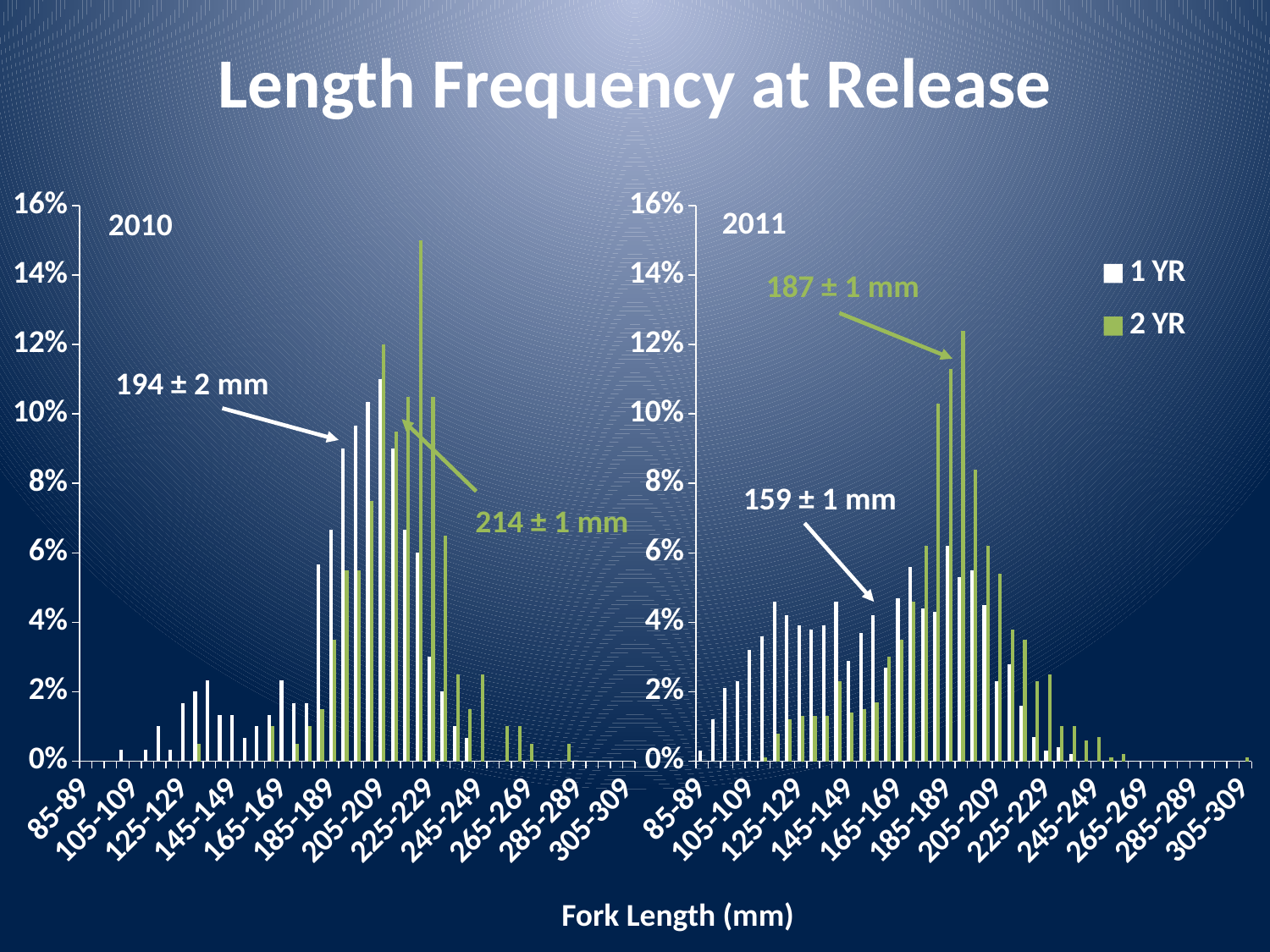

# Length Frequency at Release

### Chart

| Category | 1 YR | 2 YR |
|---|---|---|
| 85-89 | 0.0 | 0.0 |
| 90-94 | 0.0 | 0.0 |
| 95-99 | 0.0 | 0.0 |
| 100-104 | 0.0033333333333333335 | 0.0 |
| 105-109 | 0.0 | 0.0 |
| 110-114 | 0.0033333333333333335 | 0.0 |
| 115-119 | 0.01 | 0.0 |
| 120-124 | 0.0033333333333333335 | 0.0 |
| 125-129 | 0.016666666666666666 | 0.0 |
| 130-134 | 0.02 | 0.005 |
| 135-139 | 0.023333333333333334 | 0.0 |
| 140-144 | 0.013333333333333334 | 0.0 |
| 145-149 | 0.013333333333333334 | 0.0 |
| 150-154 | 0.006666666666666667 | 0.0 |
| 155-159 | 0.01 | 0.0 |
| 160-164 | 0.013333333333333334 | 0.01 |
| 165-169 | 0.023333333333333334 | 0.0 |
| 170-174 | 0.016666666666666666 | 0.005 |
| 175-179 | 0.016666666666666666 | 0.01 |
| 180-184 | 0.056666666666666664 | 0.015 |
| 185-189 | 0.06666666666666667 | 0.035 |
| 190-194 | 0.09 | 0.055 |
| 195-199 | 0.09666666666666666 | 0.055 |
| 200-204 | 0.10333333333333333 | 0.075 |
| 205-209 | 0.11 | 0.12 |
| 210-214 | 0.09 | 0.095 |
| 215-219 | 0.06666666666666667 | 0.105 |
| 220-224 | 0.06 | 0.15 |
| 225-229 | 0.03 | 0.105 |
| 230-234 | 0.02 | 0.065 |
| 235-239 | 0.01 | 0.025 |
| 240-244 | 0.006666666666666667 | 0.015 |
| 245-249 | 0.0 | 0.025 |
| 250-254 | 0.0 | 0.0 |
| 255-259 | 0.0 | 0.01 |
| 260-264 | 0.0 | 0.01 |
| 265-269 | 0.0 | 0.005 |
| 270-274 | 0.0 | 0.0 |
| 275-279 | 0.0 | 0.0 |
| 280-284 | 0.0 | 0.005 |
| 285-289 | 0.0 | 0.0 |
| 290-294 | 0.0 | 0.0 |
| 295-299 | 0.0 | 0.0 |
| 300-304 | 0.0 | 0.0 |
| 305-309 | 0.0 | 0.0 |

### Chart

| Category | 1 YR | 2 YR |
|---|---|---|
| 85-89 | 0.003 | 0.0 |
| 90-94 | 0.012 | 0.0 |
| 95-99 | 0.021 | 0.0 |
| 100-104 | 0.023 | 0.0 |
| 105-109 | 0.032 | 0.0 |
| 110-114 | 0.036 | 0.001 |
| 115-119 | 0.046 | 0.008 |
| 120-124 | 0.042 | 0.012 |
| 125-129 | 0.039 | 0.013 |
| 130-134 | 0.038 | 0.013 |
| 135-139 | 0.039 | 0.013 |
| 140-144 | 0.046 | 0.023 |
| 145-149 | 0.029 | 0.014 |
| 150-154 | 0.037 | 0.015 |
| 155-159 | 0.042 | 0.017 |
| 160-164 | 0.027 | 0.03 |
| 165-169 | 0.047 | 0.035 |
| 170-174 | 0.056 | 0.046 |
| 175-179 | 0.044 | 0.062 |
| 180-184 | 0.043 | 0.103 |
| 185-189 | 0.062 | 0.113 |
| 190-194 | 0.053 | 0.124 |
| 195-199 | 0.055 | 0.084 |
| 200-204 | 0.045 | 0.062 |
| 205-209 | 0.023 | 0.054 |
| 210-214 | 0.028 | 0.038 |
| 215-219 | 0.016 | 0.035 |
| 220-224 | 0.007 | 0.023 |
| 225-229 | 0.003 | 0.025 |
| 230-234 | 0.004 | 0.01 |
| 235-239 | 0.002 | 0.01 |
| 240-244 | 0.0 | 0.006 |
| 245-249 | 0.0 | 0.007 |
| 250-254 | 0.0 | 0.001 |
| 255-259 | 0.0 | 0.002 |
| 260-264 | 0.0 | 0.0 |
| 265-269 | 0.0 | 0.0 |
| 270-274 | 0.0 | 0.0 |
| 275-279 | 0.0 | 0.0 |
| 280-284 | 0.0 | 0.0 |
| 285-289 | 0.0 | 0.0 |
| 290-294 | 0.0 | 0.0 |
| 295-299 | 0.0 | 0.0 |
| 300-304 | 0.0 | 0.0 |
| 305-309 | 0.0 | 0.001 |
2011
2010
 187 ± 1 mm
 194 ± 2 mm
 159 ± 1 mm
 214 ± 1 mm
Fork Length (mm)